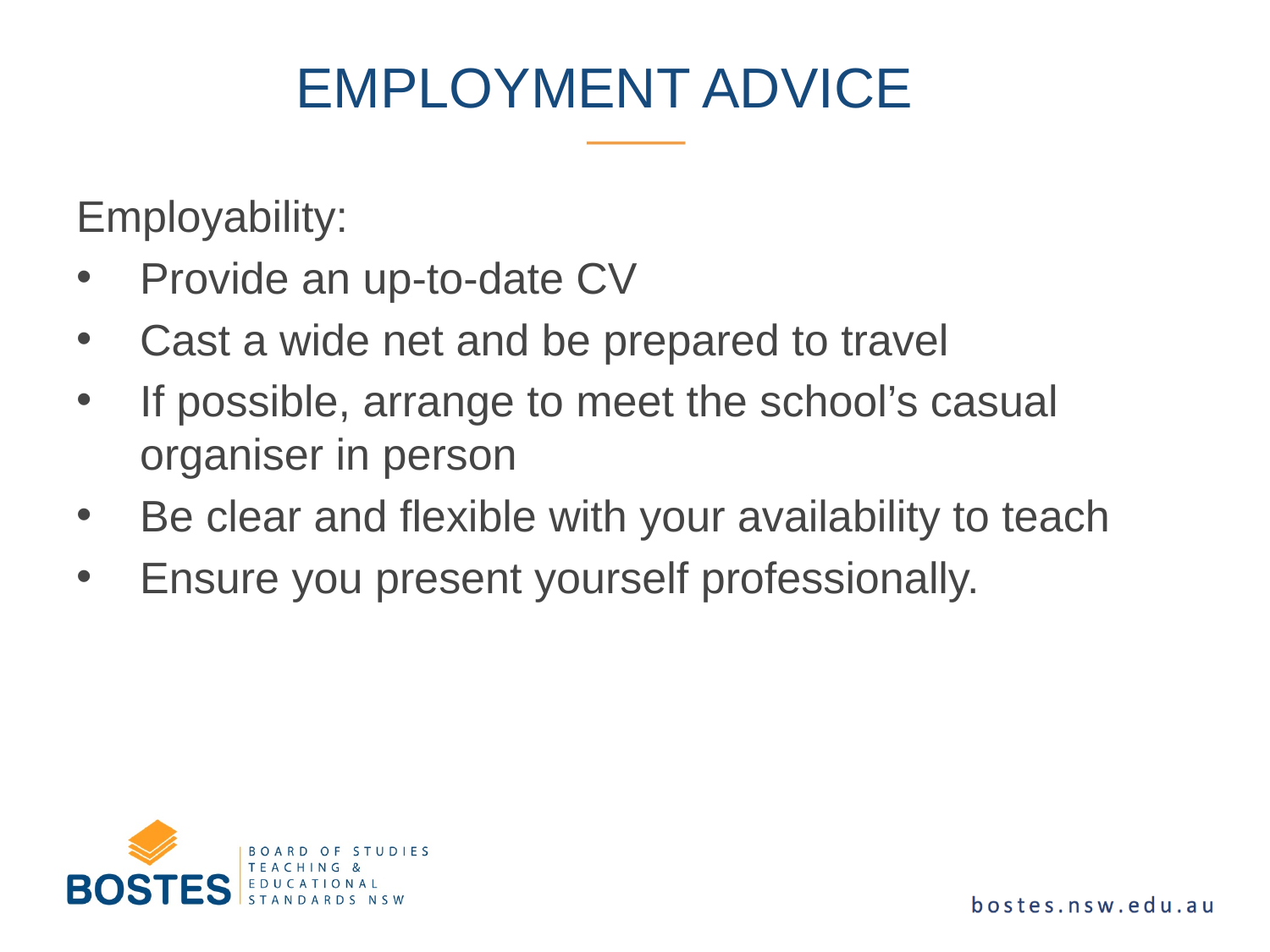

Employment advice
Employability:
Provide an up-to-date CV
Cast a wide net and be prepared to travel
If possible, arrange to meet the school’s casual organiser in person
Be clear and flexible with your availability to teach
Ensure you present yourself professionally.